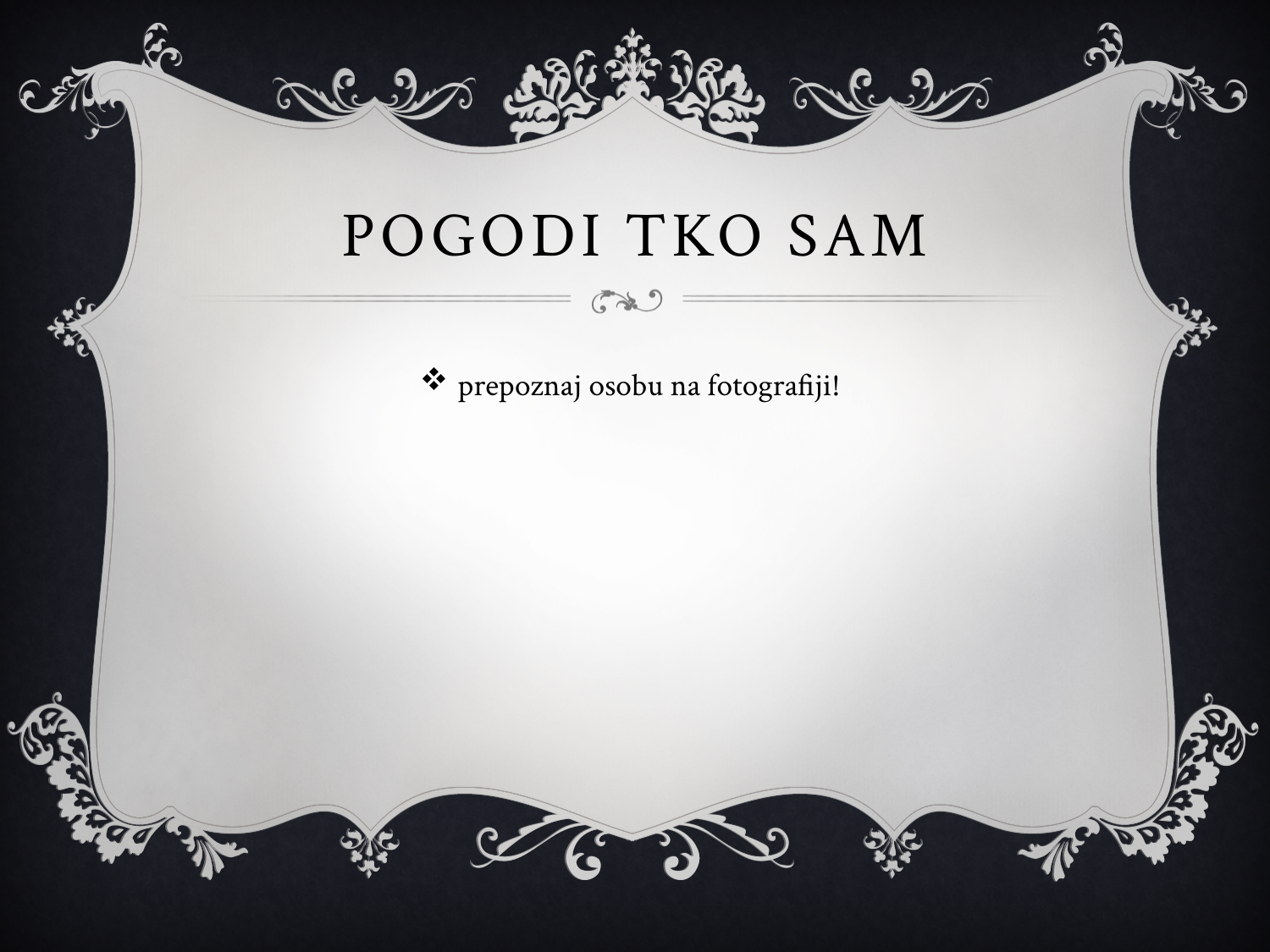

# POGODI TKO SAM
prepoznaj osobu na fotografiji!